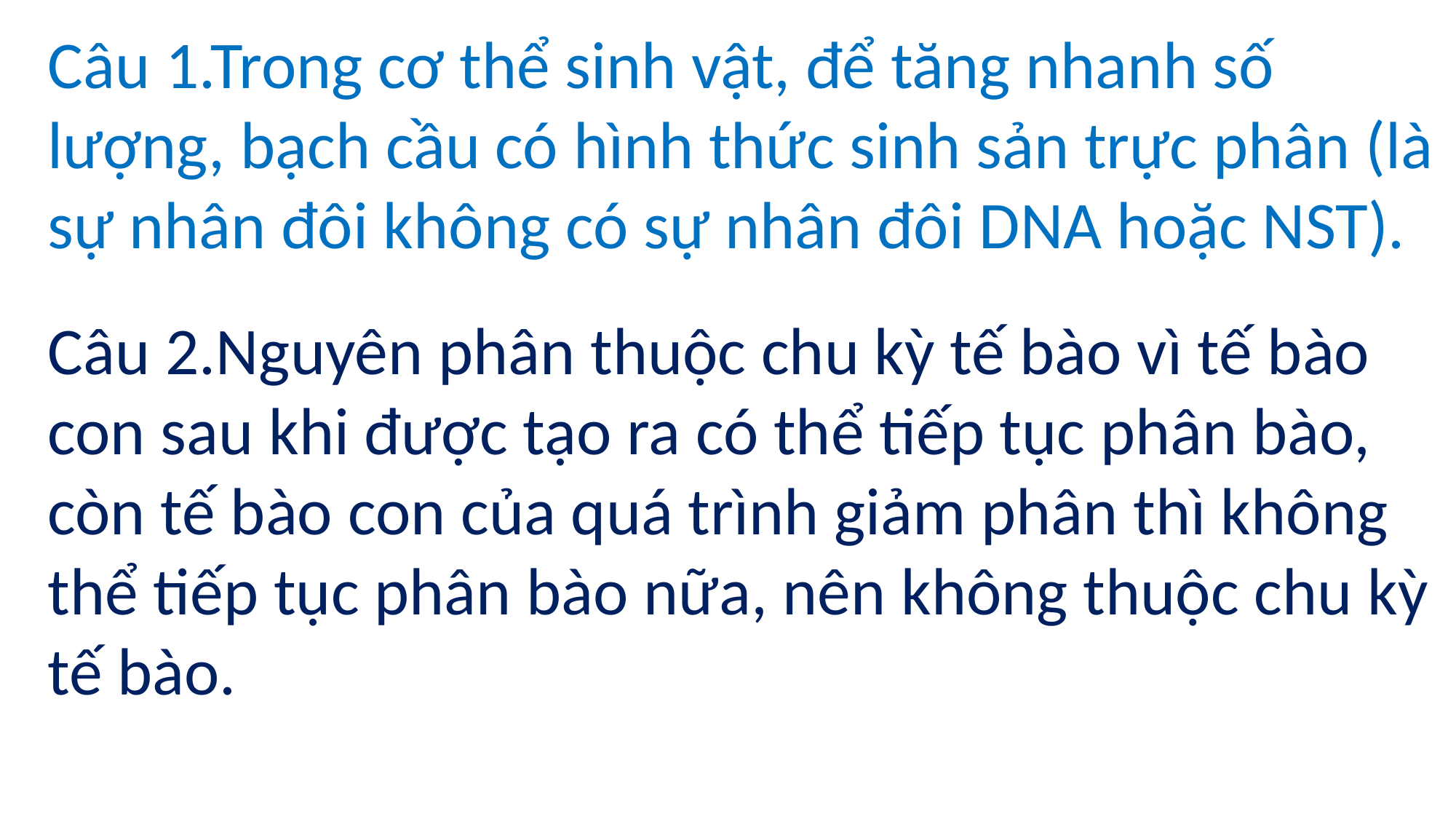

Câu 1.Trong cơ thể sinh vật, để tăng nhanh số lượng, bạch cầu có hình thức sinh sản trực phân (là sự nhân đôi không có sự nhân đôi DNA hoặc NST).

Câu 2.Nguyên phân thuộc chu kỳ tế bào vì tế bào con sau khi được tạo ra có thể tiếp tục phân bào, còn tế bào con của quá trình giảm phân thì không thể tiếp tục phân bào nữa, nên không thuộc chu kỳ tế bào.